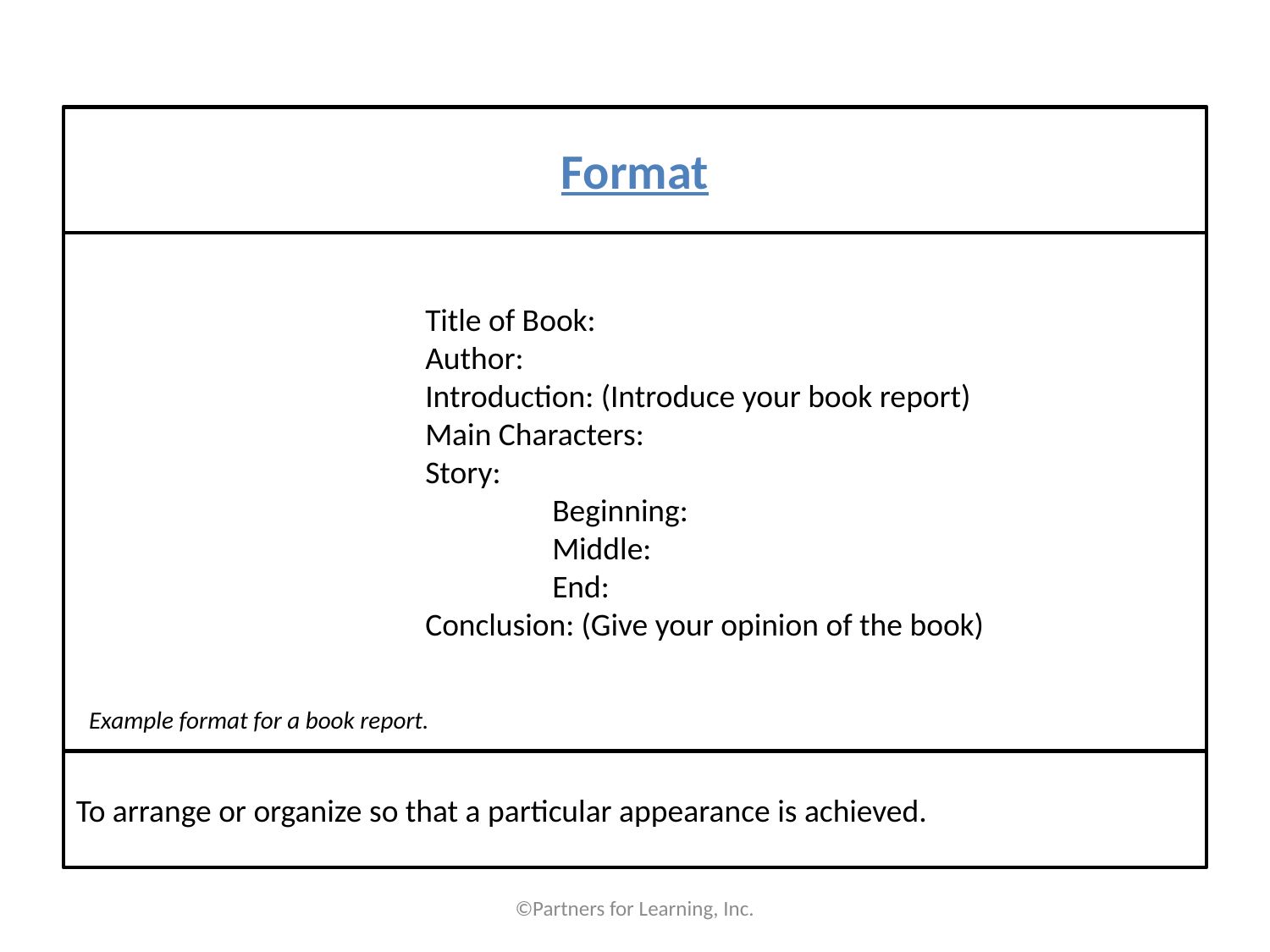

#
Format
Title of Book:
Author:
Introduction: (Introduce your book report)
Main Characters:
Story:
	Beginning:
	Middle:
	End:
Conclusion: (Give your opinion of the book)

Example format for a book report.
To arrange or organize so that a particular appearance is achieved.
©Partners for Learning, Inc.